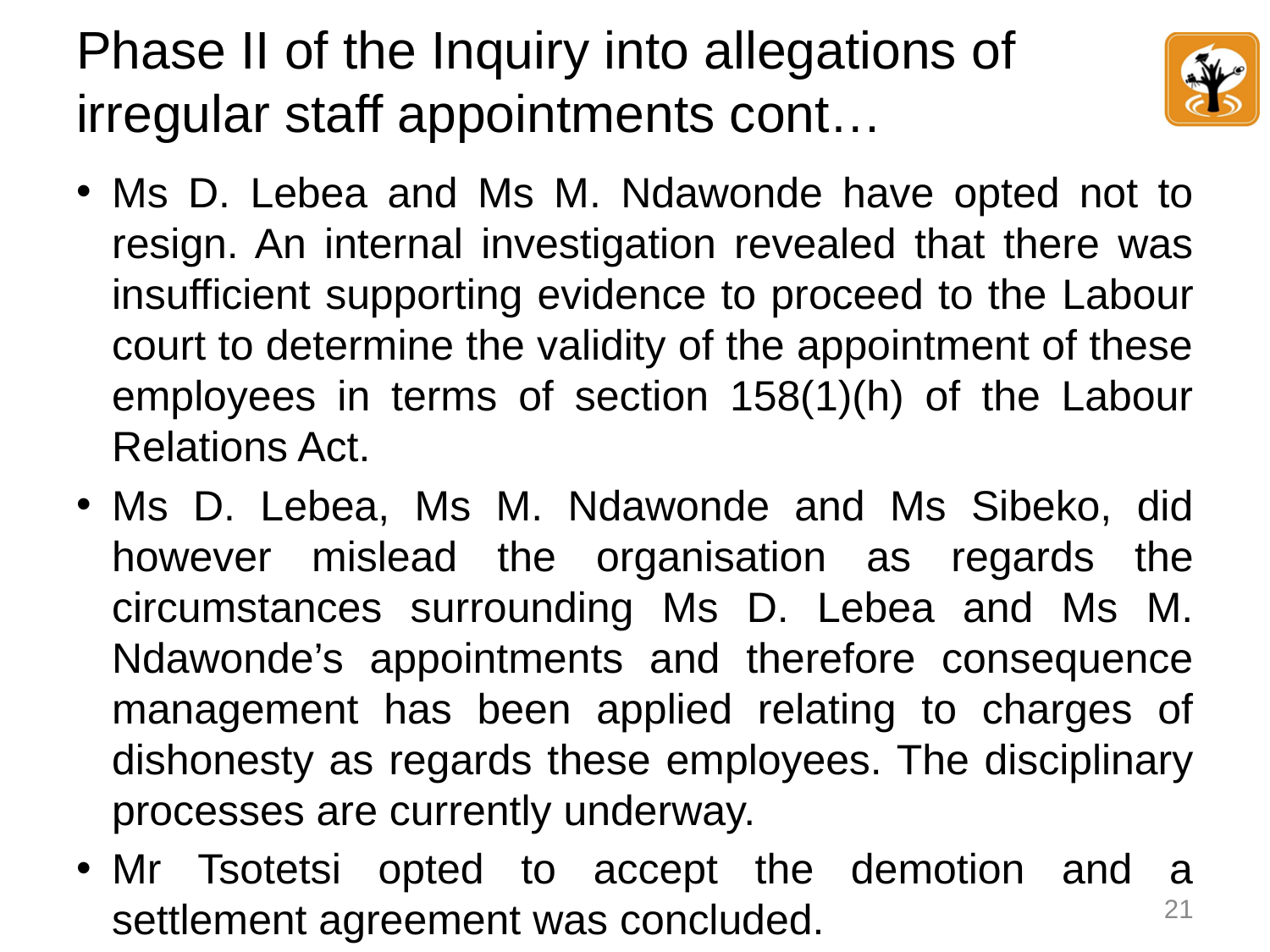

# Phase II of the Inquiry into allegations of irregular staff appointments cont…
Ms D. Lebea and Ms M. Ndawonde have opted not to resign. An internal investigation revealed that there was insufficient supporting evidence to proceed to the Labour court to determine the validity of the appointment of these employees in terms of section 158(1)(h) of the Labour Relations Act.
Ms D. Lebea, Ms M. Ndawonde and Ms Sibeko, did however mislead the organisation as regards the circumstances surrounding Ms D. Lebea and Ms M. Ndawonde’s appointments and therefore consequence management has been applied relating to charges of dishonesty as regards these employees. The disciplinary processes are currently underway.
Mr Tsotetsi opted to accept the demotion and a settlement agreement was concluded.

21